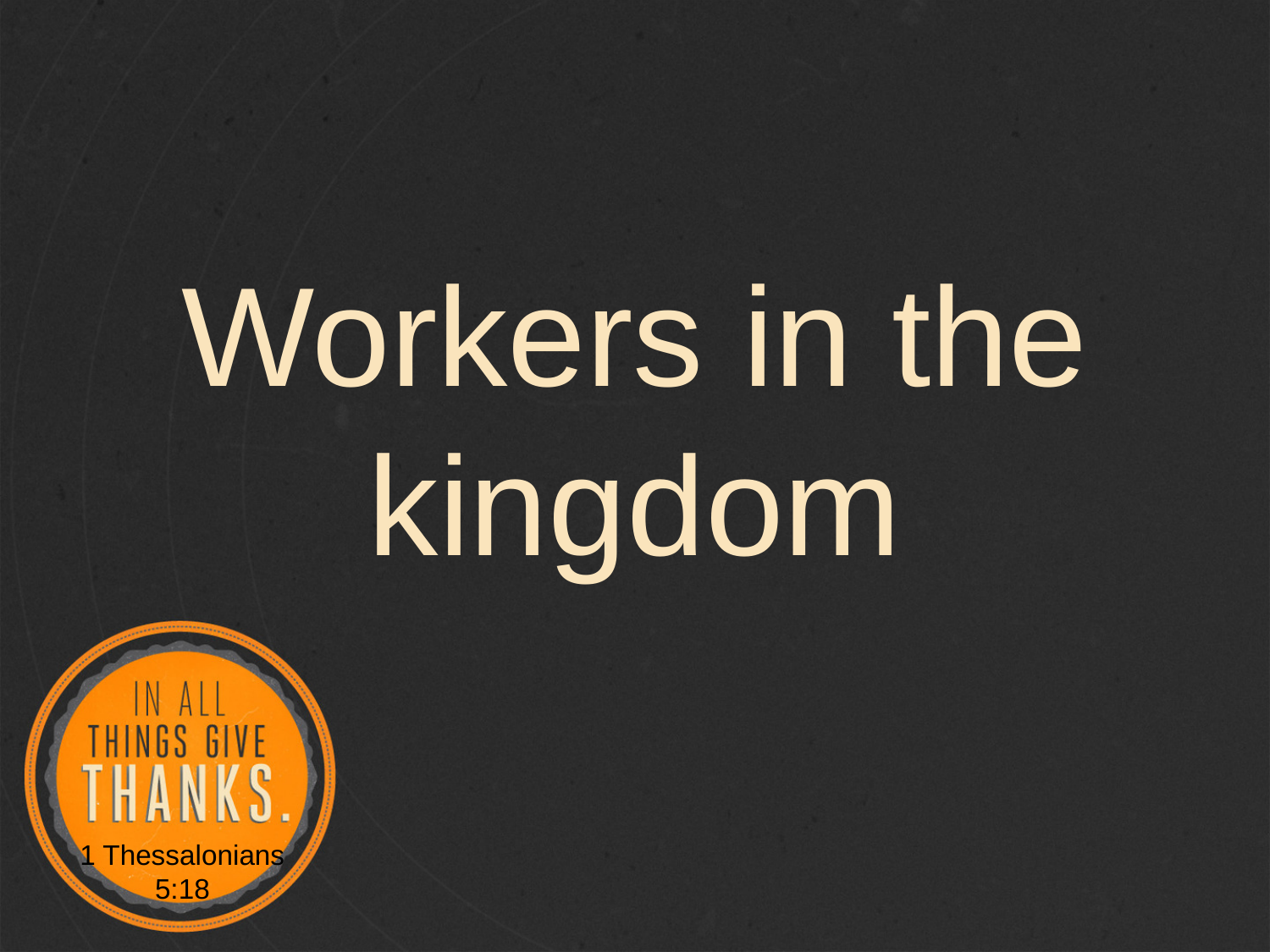

Workers in the kingdom
1 Thessalonians 5:18